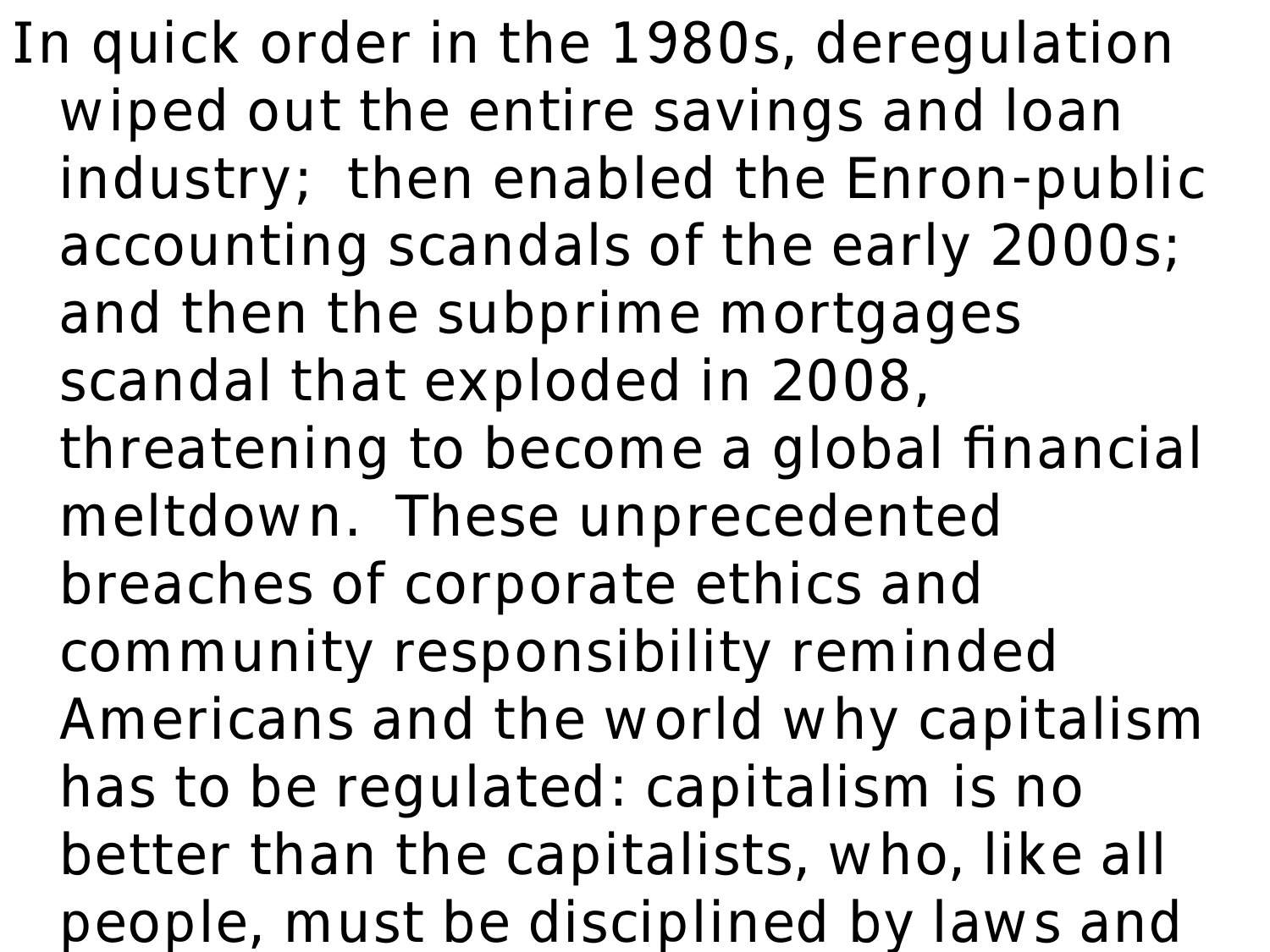

In quick order in the 1980s, deregulation wiped out the entire savings and loan industry;  then enabled the Enron-public accounting scandals of the early 2000s; and then the subprime mortgages scandal that exploded in 2008, threatening to become a global financial meltdown.  These unprecedented breaches of corporate ethics and community responsibility reminded Americans and the world why capitalism has to be regulated: capitalism is no better than the capitalists, who, like all people, must be disciplined by laws and regulations.